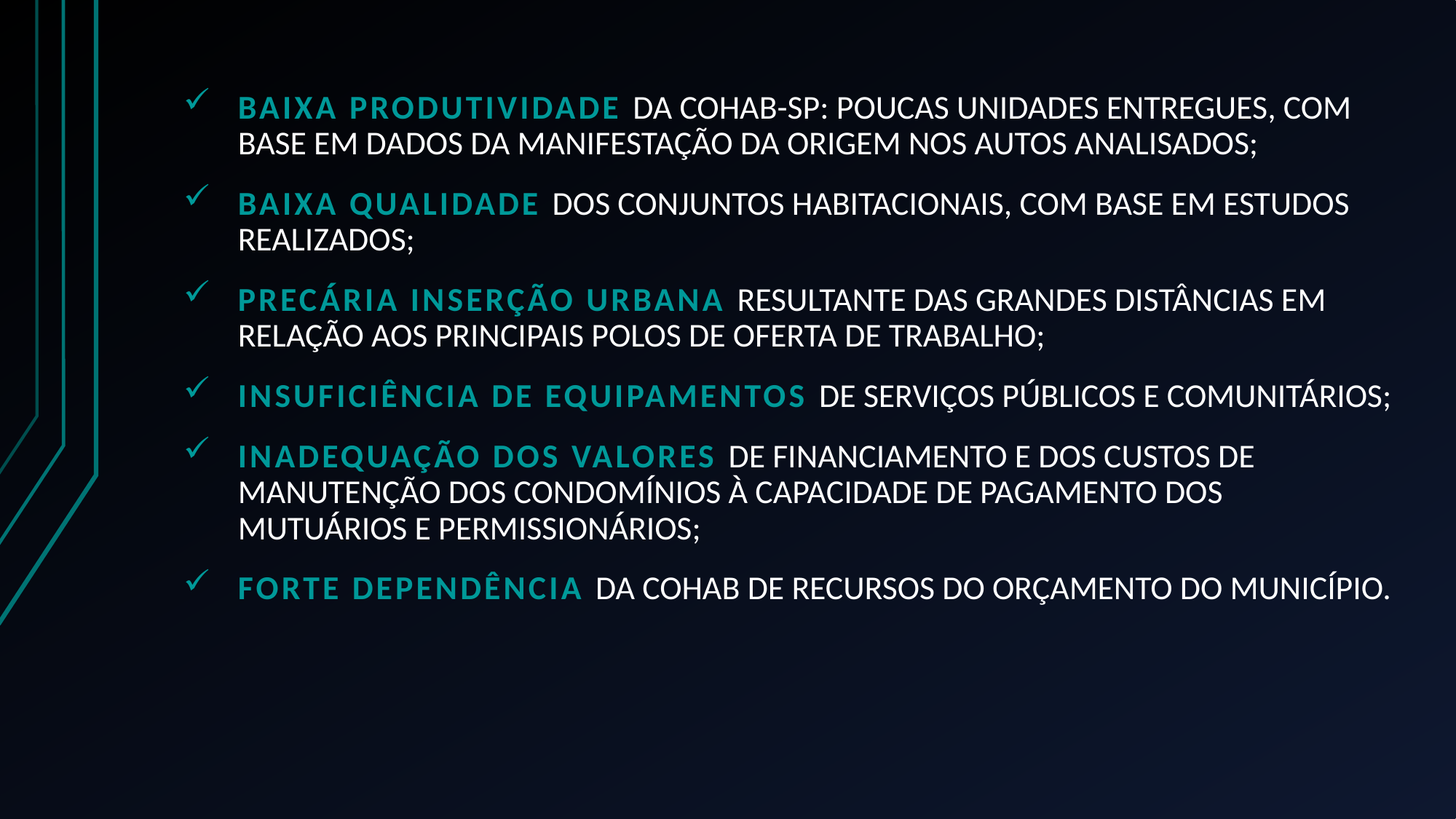

BAIXA PRODUTIVIDADE DA COHAB-SP: POUCAS UNIDADES ENTREGUES, COM BASE EM DADOS DA MANIFESTAÇÃO DA ORIGEM NOS AUTOS ANALISADOS;
BAIXA QUALIDADE DOS CONJUNTOS HABITACIONAIS, COM BASE EM ESTUDOS REALIZADOS;
PRECÁRIA INSERÇÃO URBANA RESULTANTE DAS GRANDES DISTÂNCIAS EM RELAÇÃO AOS PRINCIPAIS POLOS DE OFERTA DE TRABALHO;
INSUFICIÊNCIA DE EQUIPAMENTOS DE SERVIÇOS PÚBLICOS E COMUNITÁRIOS;
INADEQUAÇÃO DOS VALORES DE FINANCIAMENTO E DOS CUSTOS DE MANUTENÇÃO DOS CONDOMÍNIOS À CAPACIDADE DE PAGAMENTO DOS MUTUÁRIOS E PERMISSIONÁRIOS;
FORTE DEPENDÊNCIA DA COHAB DE RECURSOS DO ORÇAMENTO DO MUNICÍPIO.